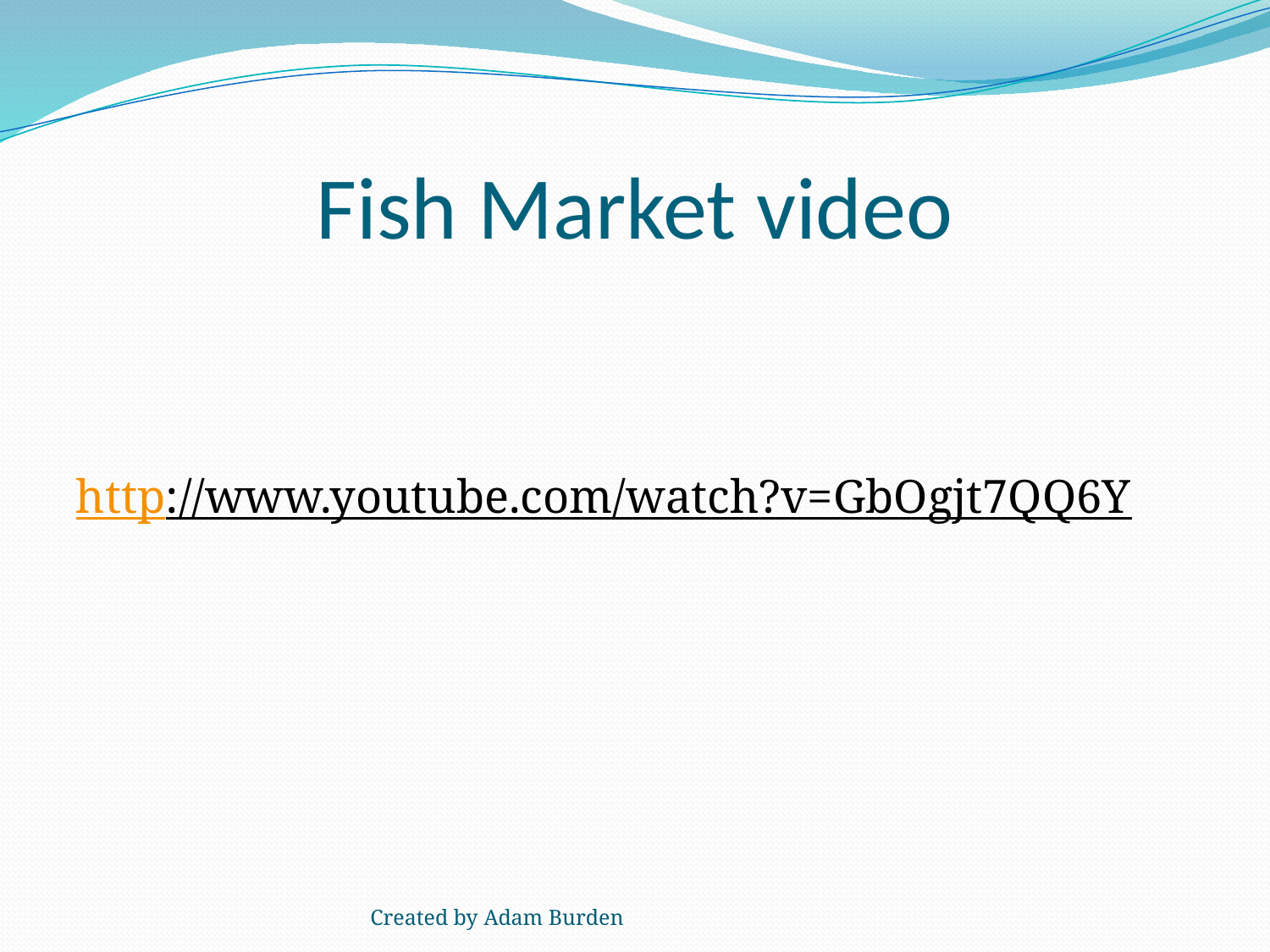

# Fish Market video

http://www.youtube.com/watch?v=GbOgjt7QQ6Y
Created by Adam Burden